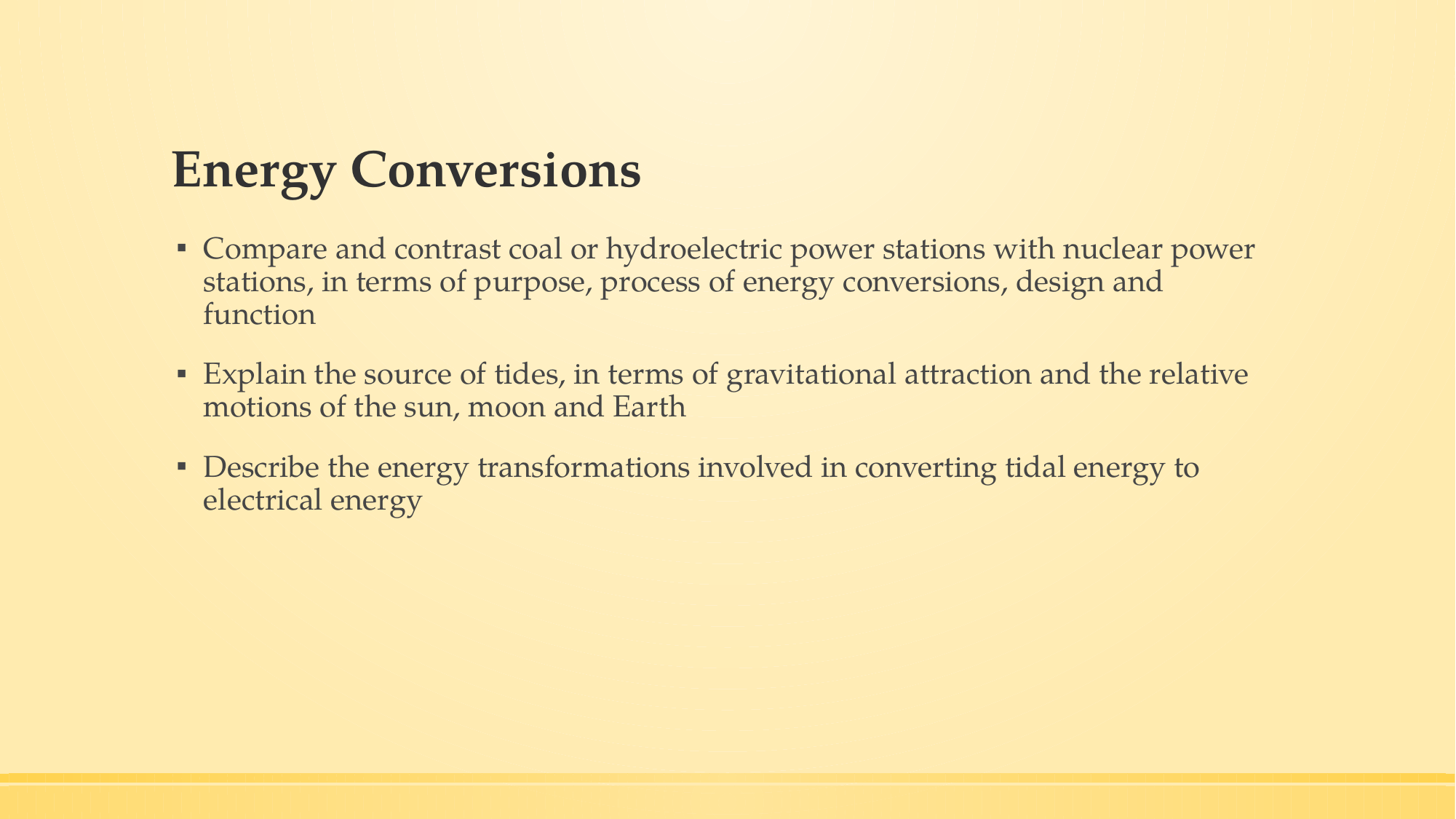

# Energy Conversions
Compare and contrast coal or hydroelectric power stations with nuclear power stations, in terms of purpose, process of energy conversions, design and function
Explain the source of tides, in terms of gravitational attraction and the relative motions of the sun, moon and Earth
Describe the energy transformations involved in converting tidal energy to electrical energy